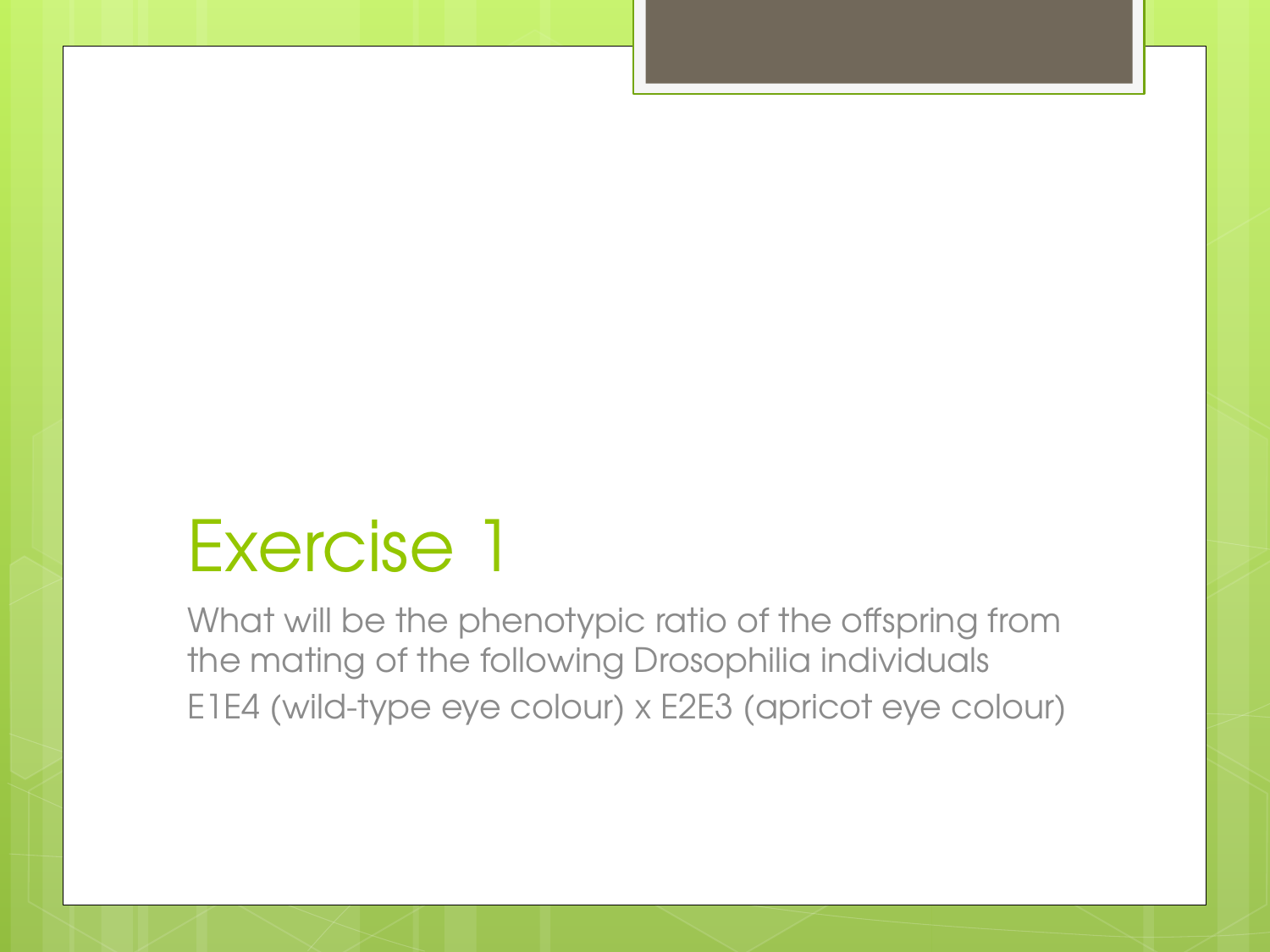

# Exercise 1
What will be the phenotypic ratio of the offspring from the mating of the following Drosophilia individuals
E1E4 (wild-type eye colour) x E2E3 (apricot eye colour)